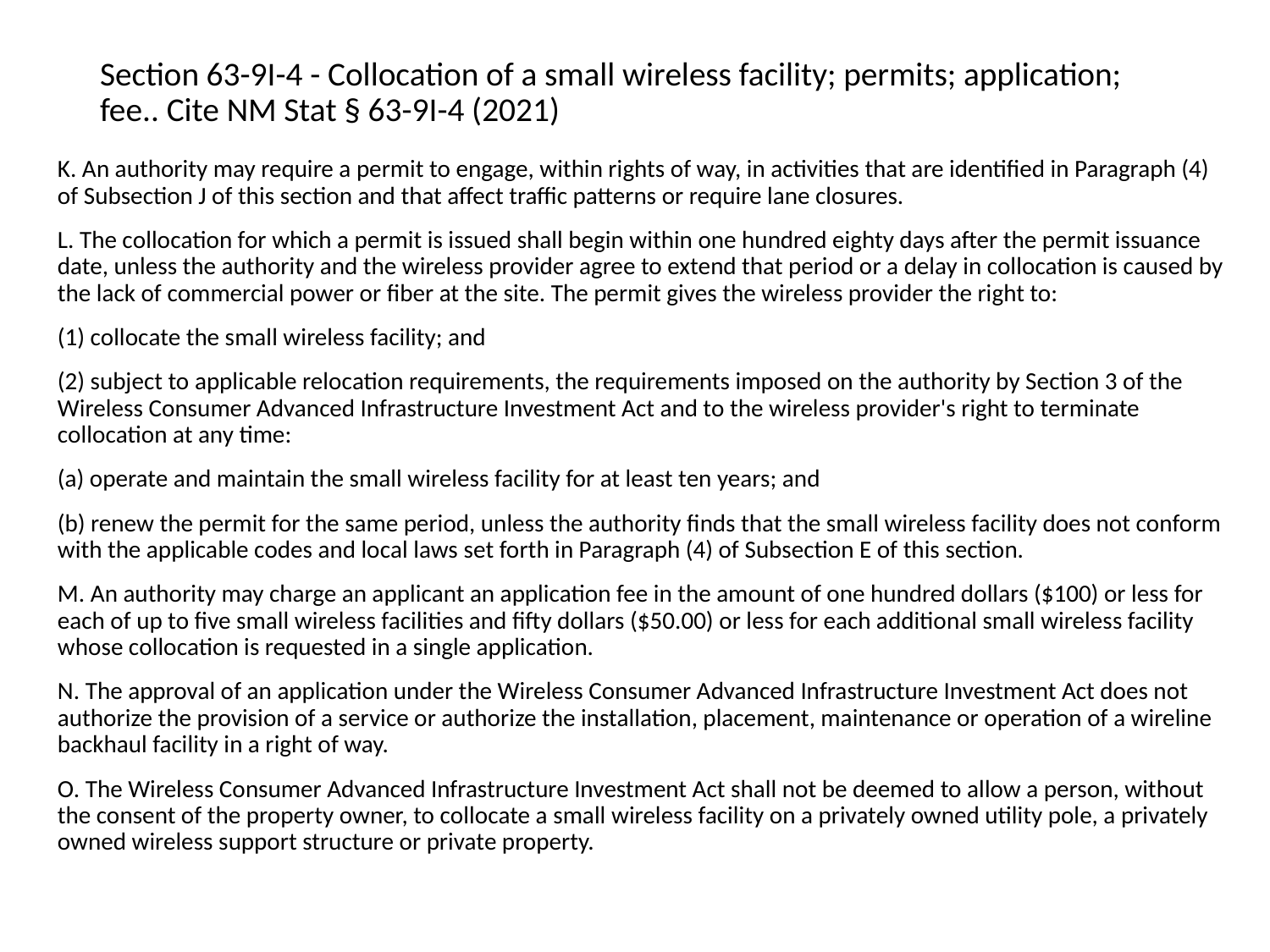

# Section 63-9I-4 - Collocation of a small wireless facility; permits; application; fee.. Cite NM Stat § 63-9I-4 (2021)
K. An authority may require a permit to engage, within rights of way, in activities that are identified in Paragraph (4) of Subsection J of this section and that affect traffic patterns or require lane closures.
L. The collocation for which a permit is issued shall begin within one hundred eighty days after the permit issuance date, unless the authority and the wireless provider agree to extend that period or a delay in collocation is caused by the lack of commercial power or fiber at the site. The permit gives the wireless provider the right to:
(1) collocate the small wireless facility; and
(2) subject to applicable relocation requirements, the requirements imposed on the authority by Section 3 of the Wireless Consumer Advanced Infrastructure Investment Act and to the wireless provider's right to terminate collocation at any time:
(a) operate and maintain the small wireless facility for at least ten years; and
(b) renew the permit for the same period, unless the authority finds that the small wireless facility does not conform with the applicable codes and local laws set forth in Paragraph (4) of Subsection E of this section.
M. An authority may charge an applicant an application fee in the amount of one hundred dollars ($100) or less for each of up to five small wireless facilities and fifty dollars ($50.00) or less for each additional small wireless facility whose collocation is requested in a single application.
N. The approval of an application under the Wireless Consumer Advanced Infrastructure Investment Act does not authorize the provision of a service or authorize the installation, placement, maintenance or operation of a wireline backhaul facility in a right of way.
O. The Wireless Consumer Advanced Infrastructure Investment Act shall not be deemed to allow a person, without the consent of the property owner, to collocate a small wireless facility on a privately owned utility pole, a privately owned wireless support structure or private property.